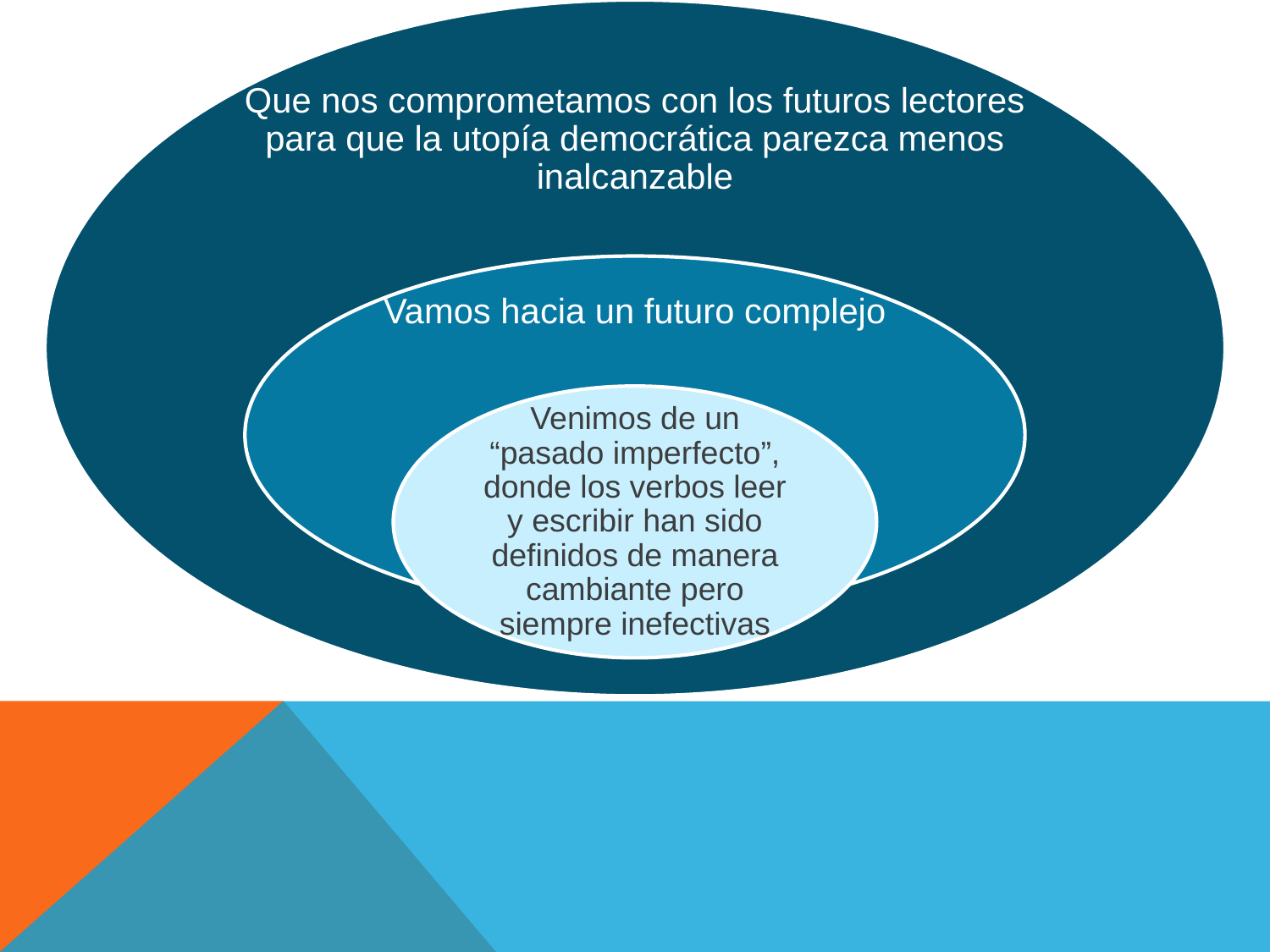

Que nos comprometamos con los futuros lectores para que la utopía democrática parezca menos inalcanzable
Vamos hacia un futuro complejo
Venimos de un “pasado imperfecto”, donde los verbos leer y escribir han sido definidos de manera cambiante pero siempre inefectivas